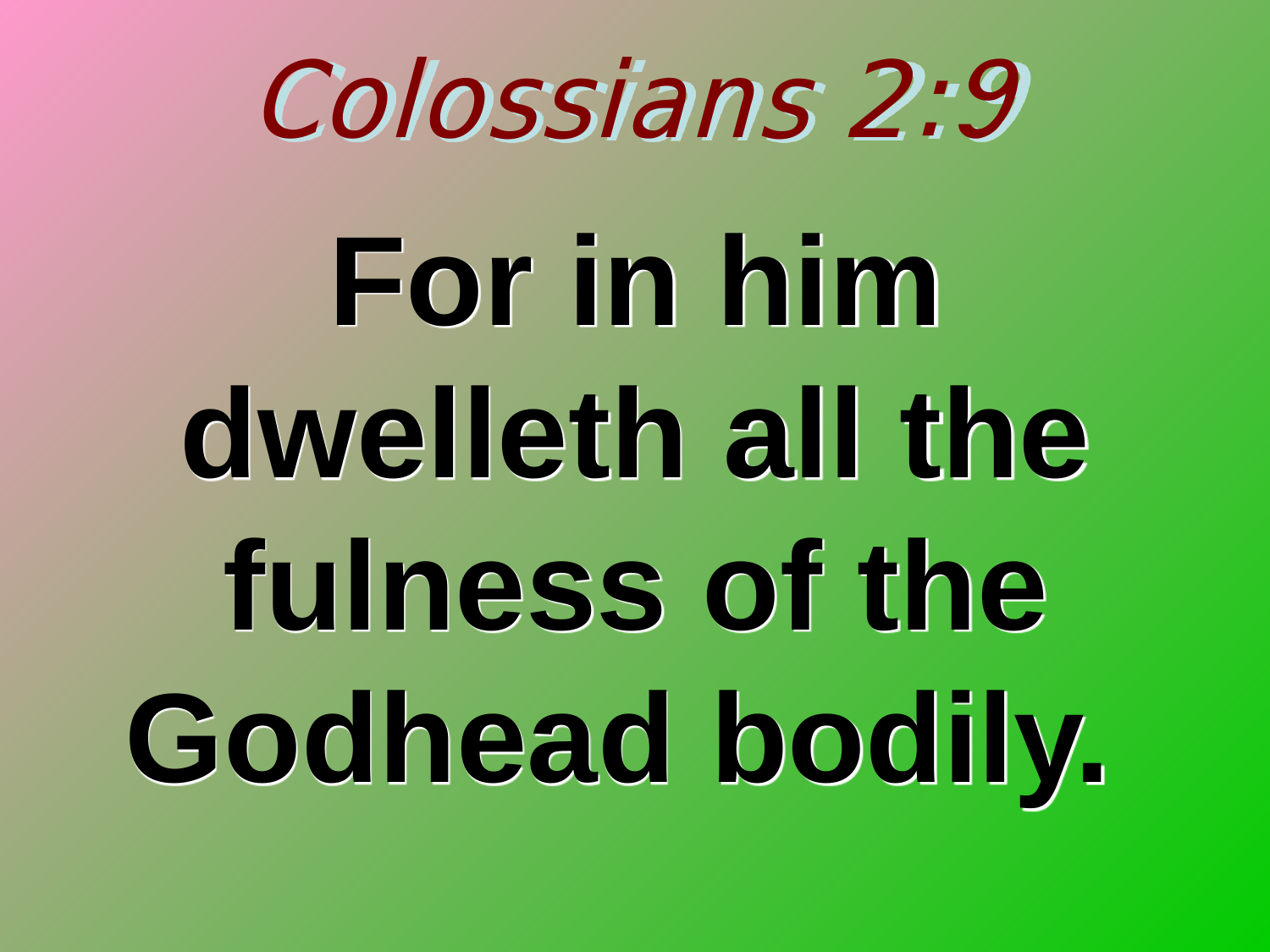

Colossians 2:9
For in him dwelleth all the fulness of the Godhead bodily.